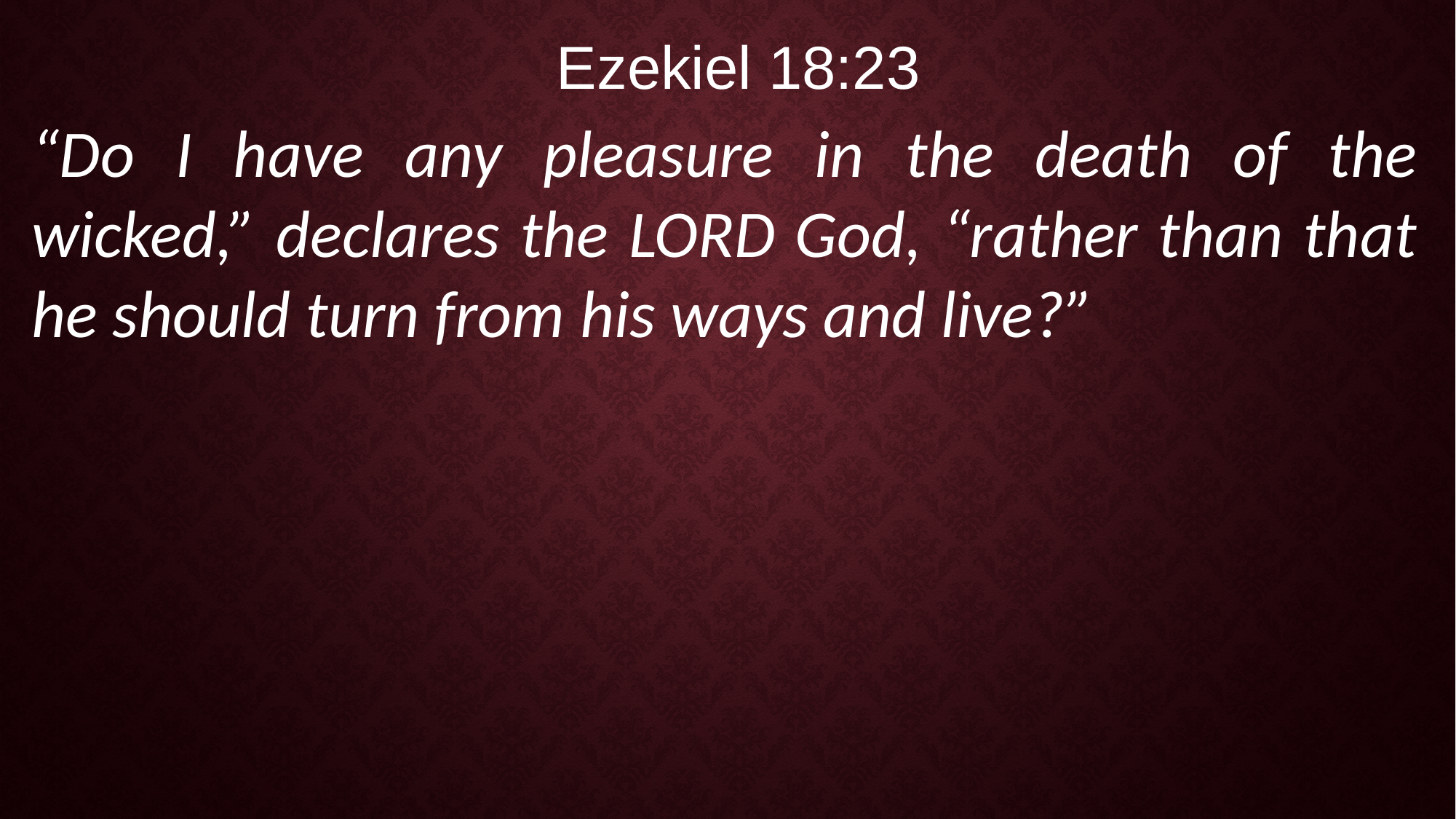

Ezekiel 18:23
“Do I have any pleasure in the death of the wicked,” declares the LORD God, “rather than that he should turn from his ways and live?”